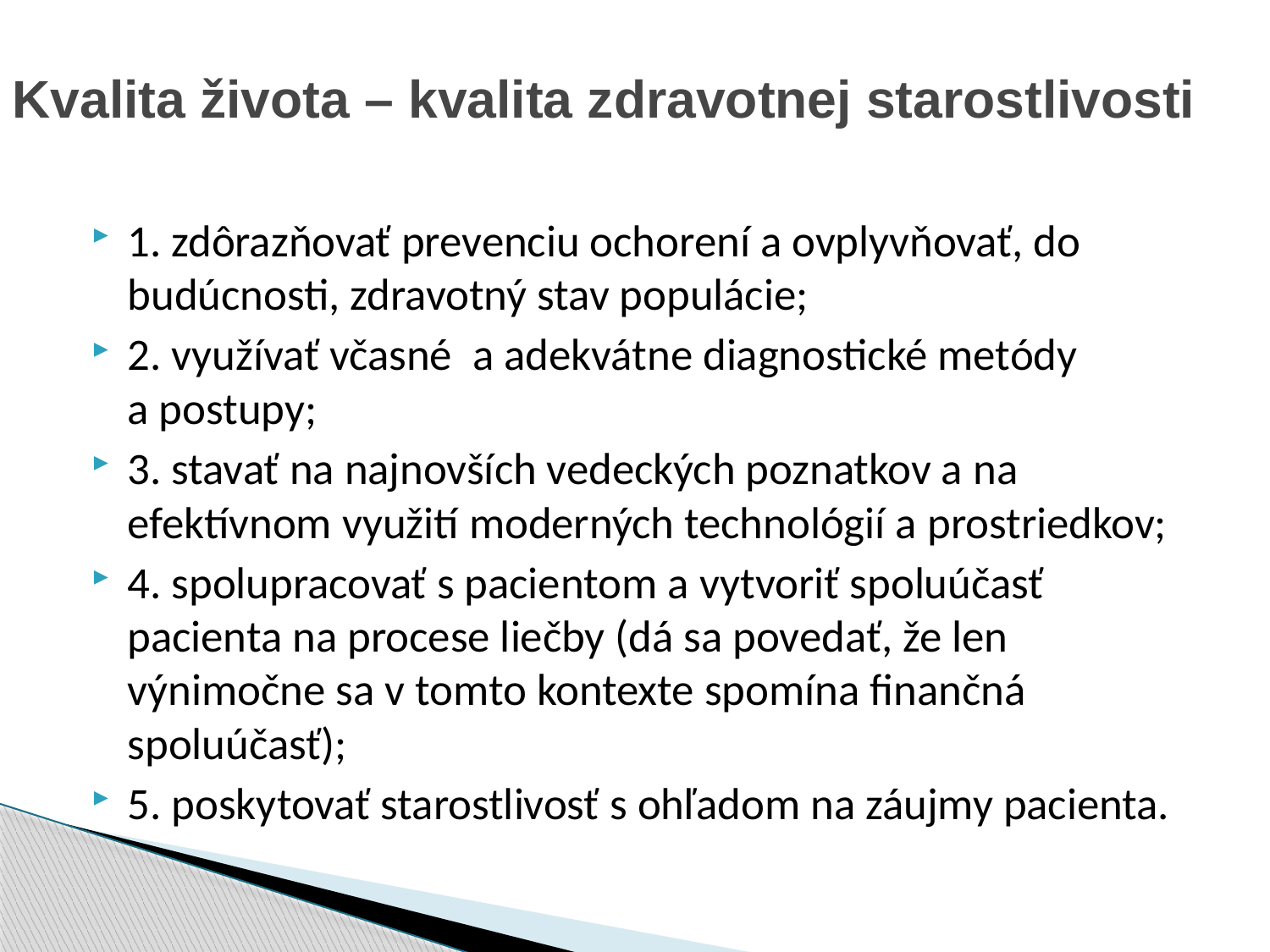

# Kvalita života – kvalita zdravotnej starostlivosti
1. zdôrazňovať prevenciu ochorení a ovplyvňovať, do budúcnosti, zdravotný stav populácie;
2. využívať včasné  a adekvátne diagnostické metódy a postupy;
3. stavať na najnovších vedeckých poznatkov a na efektívnom využití moderných technológií a prostriedkov;
4. spolupracovať s pacientom a vytvoriť spoluúčasť pacienta na procese liečby (dá sa povedať, že len výnimočne sa v tomto kontexte spomína finančná spoluúčasť);
5. poskytovať starostlivosť s ohľadom na záujmy pacienta.